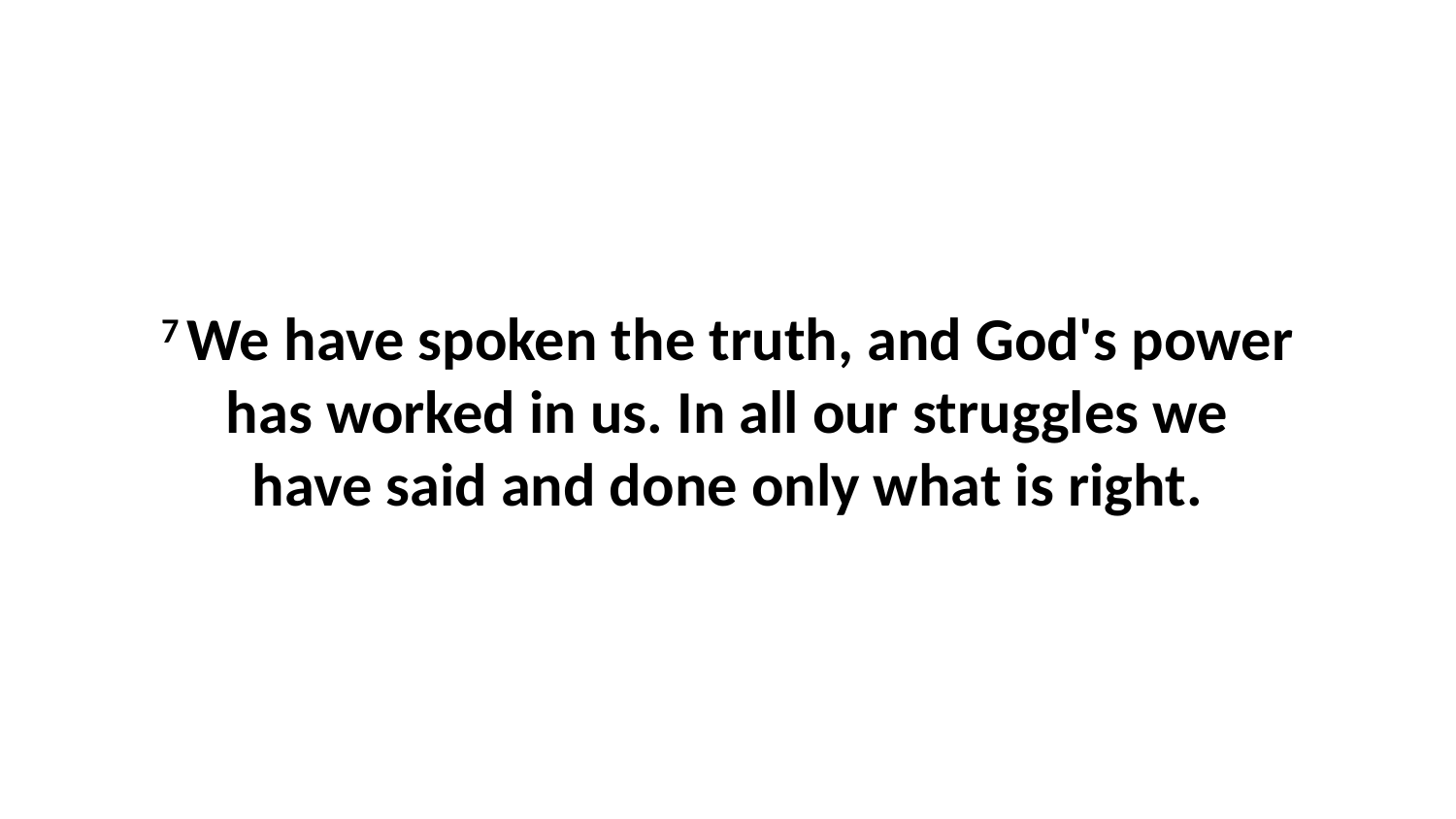

7 We have spoken the truth, and God's power has worked in us. In all our struggles we have said and done only what is right.